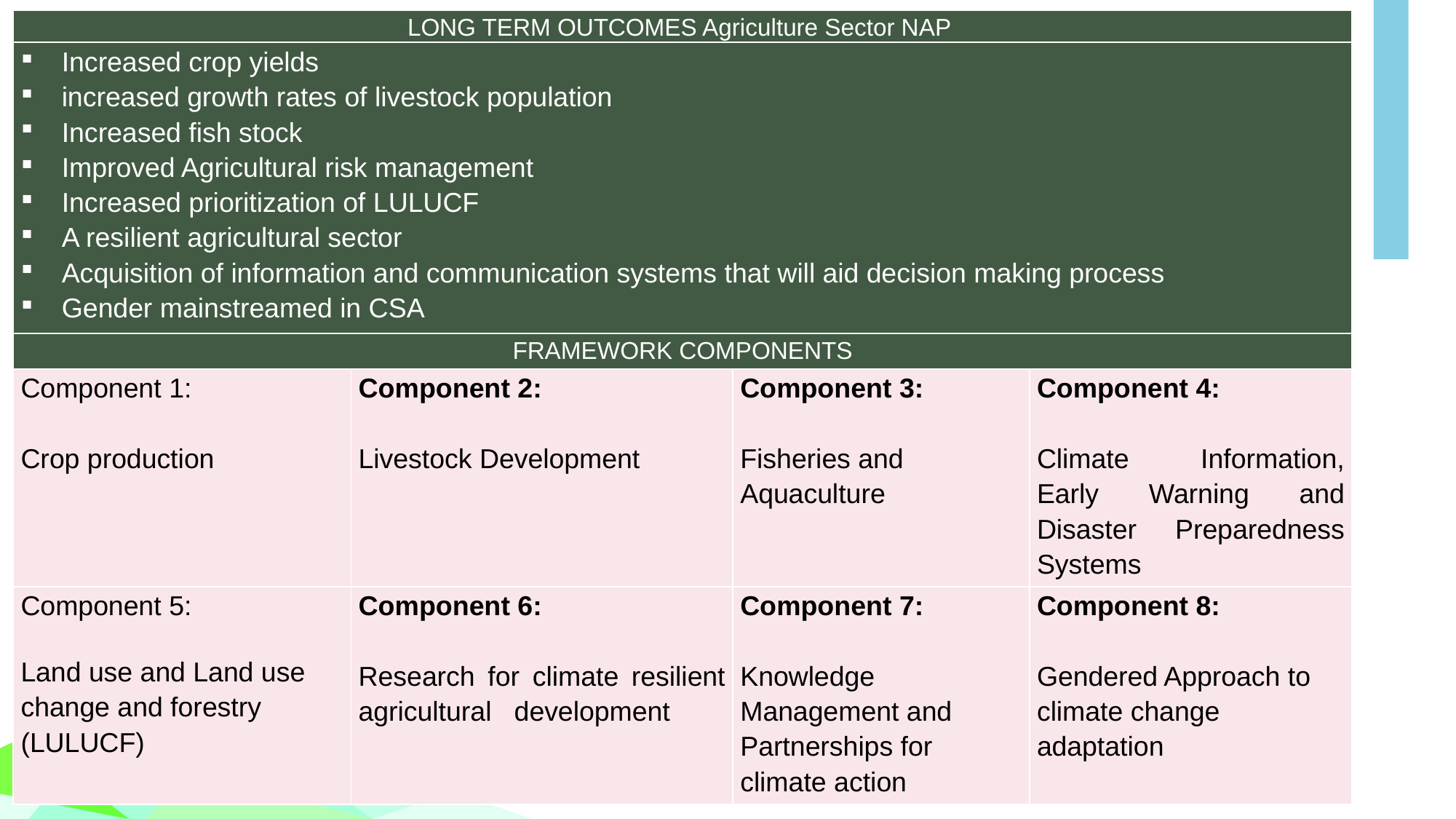

| LONG TERM OUTCOMES Agriculture Sector NAP |  |  |  |
| --- | --- | --- | --- |
| Increased crop yields increased growth rates of livestock population Increased fish stock Improved Agricultural risk management Increased prioritization of LULUCF A resilient agricultural sector Acquisition of information and communication systems that will aid decision making process Gender mainstreamed in CSA |  |  |  |
| FRAMEWORK COMPONENTS |  |  |  |
| Component 1: Crop production | Component 2: Livestock Development | Component 3: Fisheries and Aquaculture | Component 4: Climate Information, Early Warning and Disaster Preparedness Systems |
| Component 5: Land use and Land use change and forestry (LULUCF) | Component 6: Research for climate resilient agricultural development | Component 7: Knowledge Management and Partnerships for climate action | Component 8: Gendered Approach to climate change adaptation |